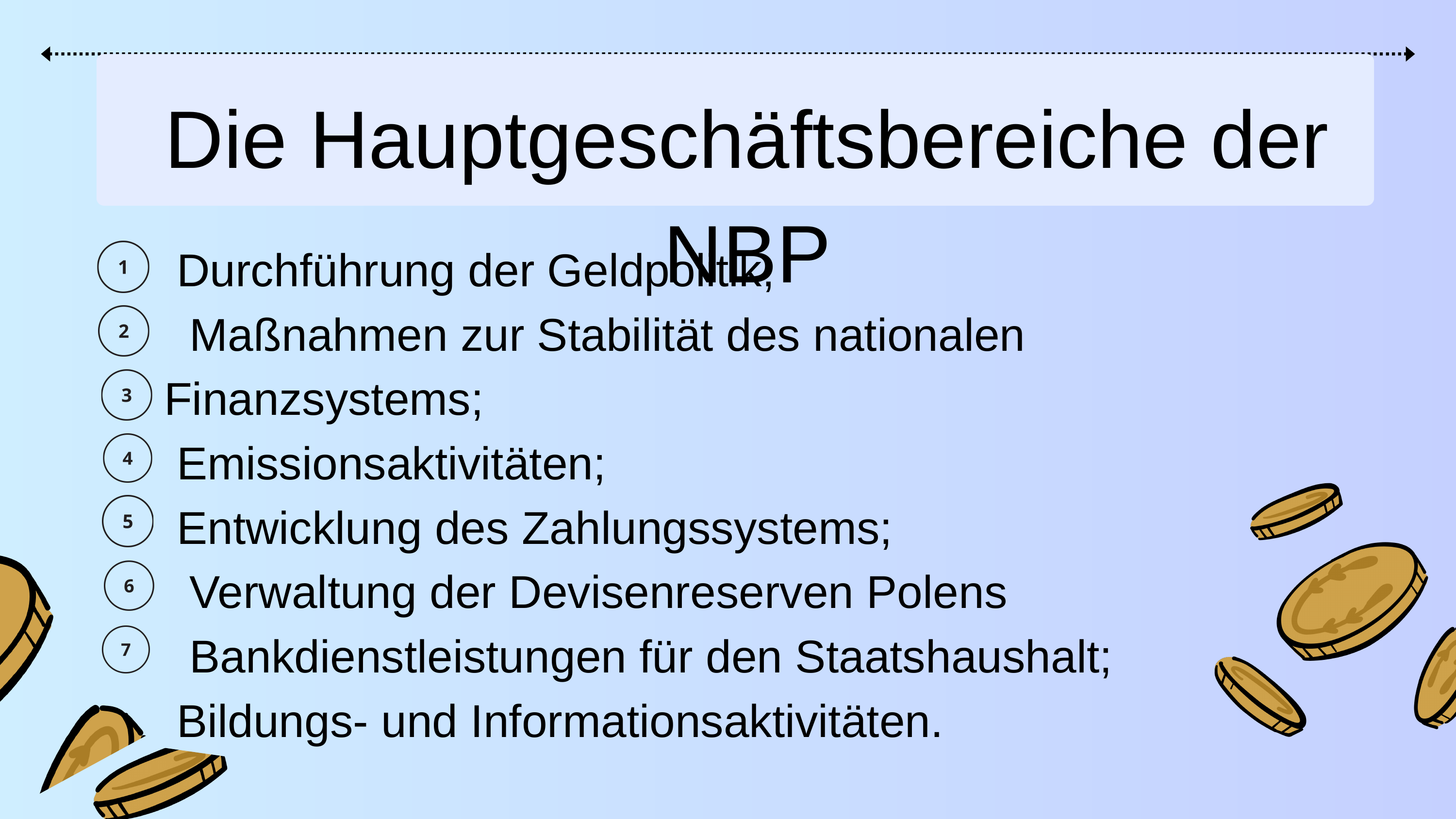

Die Hauptgeschäftsbereiche der NBP

 Durchführung der Geldpolitik;
  Maßnahmen zur Stabilität des nationalen Finanzsystems;
 Emissionsaktivitäten;
 Entwicklung des Zahlungssystems;
  Verwaltung der Devisenreserven Polens
  Bankdienstleistungen für den Staatshaushalt;
 Bildungs- und Informationsaktivitäten.